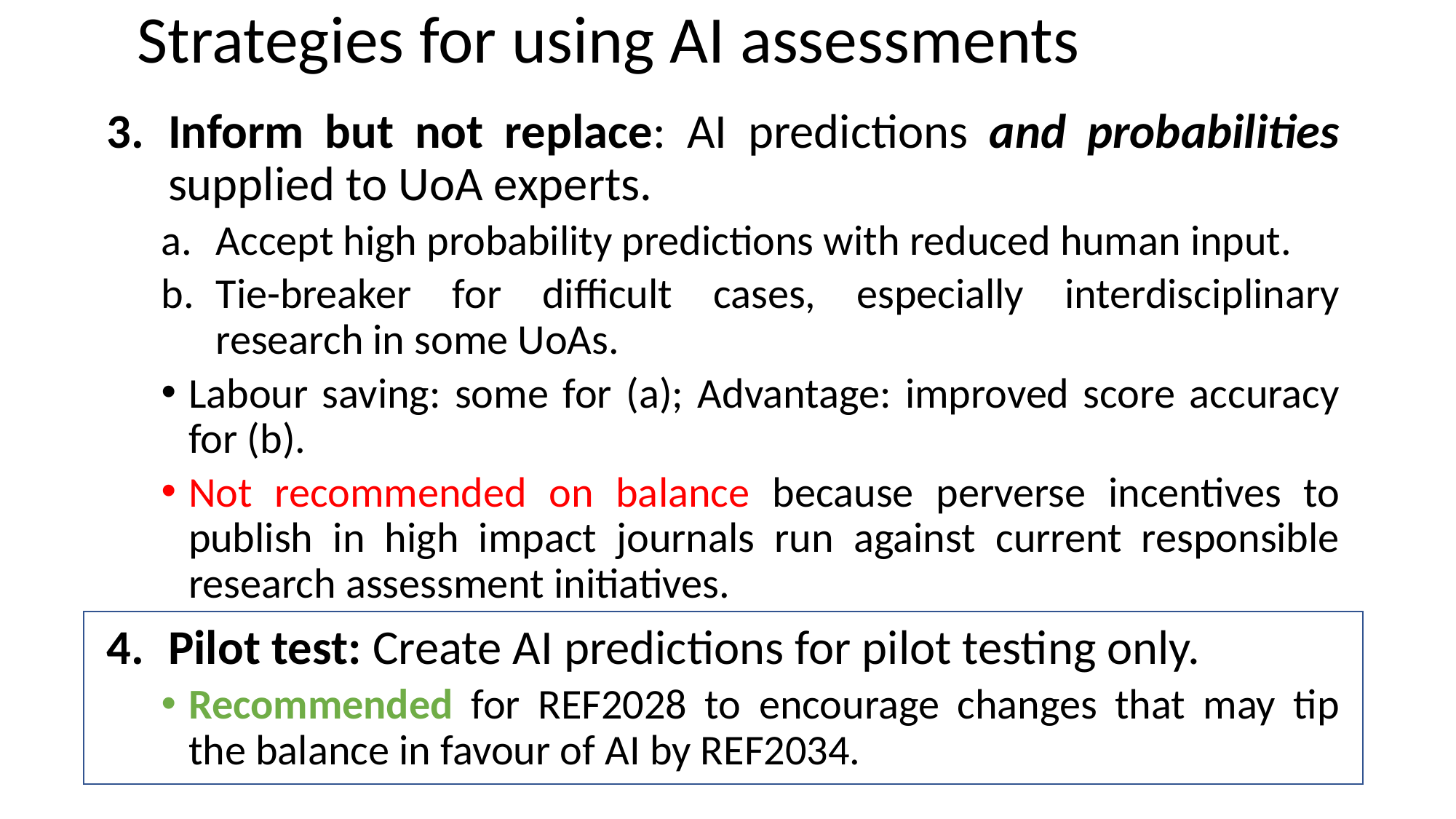

# Strategies for using AI assessments
Inform but not replace: AI predictions and probabilities supplied to UoA experts.
Accept high probability predictions with reduced human input.
Tie-breaker for difficult cases, especially interdisciplinary research in some UoAs.
Labour saving: some for (a); Advantage: improved score accuracy for (b).
Not recommended on balance because perverse incentives to publish in high impact journals run against current responsible research assessment initiatives.
Pilot test: Create AI predictions for pilot testing only.
Recommended for REF2028 to encourage changes that may tip the balance in favour of AI by REF2034.